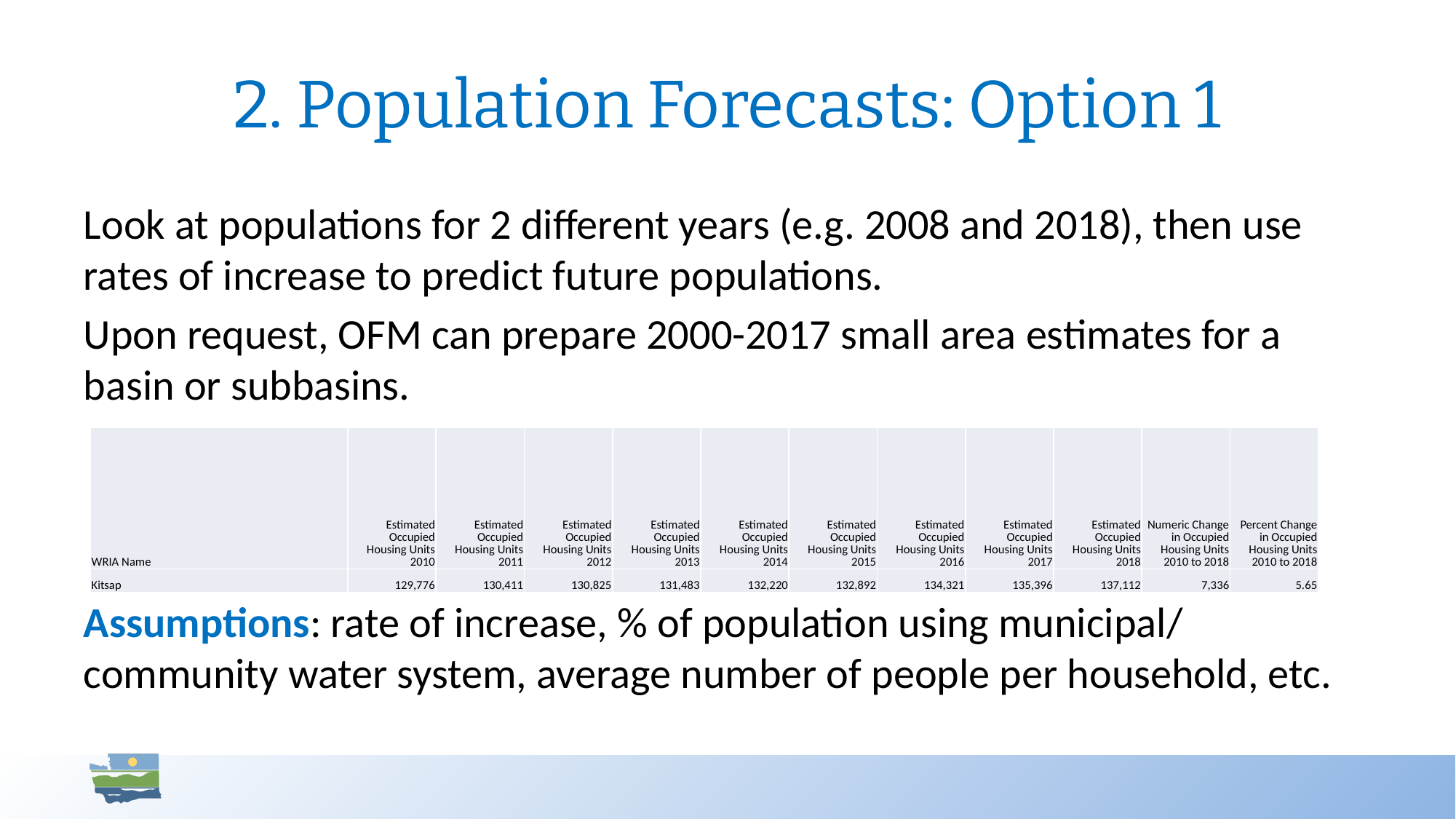

# 2. Population Forecasts: Option 1
Look at populations for 2 different years (e.g. 2008 and 2018), then use rates of increase to predict future populations.
Upon request, OFM can prepare 2000-2017 small area estimates for a basin or subbasins.

Assumptions: rate of increase, % of population using municipal/ community water system, average number of people per household, etc.
| WRIA Name | Estimated Occupied Housing Units 2010 | Estimated Occupied Housing Units 2011 | Estimated Occupied Housing Units 2012 | Estimated Occupied Housing Units 2013 | Estimated Occupied Housing Units 2014 | Estimated Occupied Housing Units 2015 | Estimated Occupied Housing Units 2016 | Estimated Occupied Housing Units 2017 | Estimated Occupied Housing Units 2018 | Numeric Change in Occupied Housing Units 2010 to 2018 | Percent Change in Occupied Housing Units 2010 to 2018 |
| --- | --- | --- | --- | --- | --- | --- | --- | --- | --- | --- | --- |
| Kitsap | 129,776 | 130,411 | 130,825 | 131,483 | 132,220 | 132,892 | 134,321 | 135,396 | 137,112 | 7,336 | 5.65 |